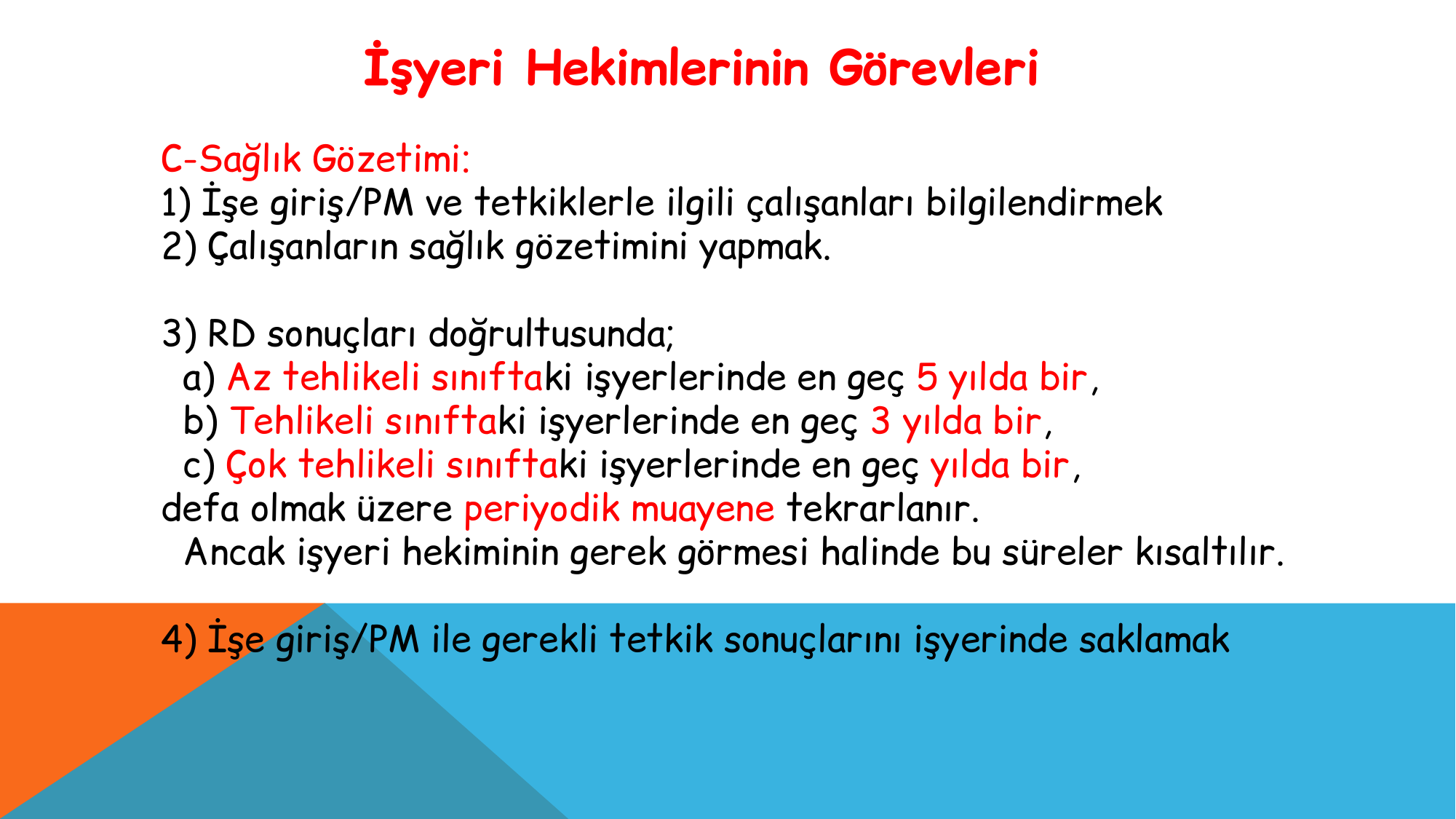

İşyeri Hekimlerinin Görevleri

C-Sağlık Gözetimi:
1) İşe giriş/PM ve tetkiklerle ilgili çalışanları bilgilendirmek
2) Çalışanların sağlık gözetimini yapmak.

3) RD sonuçları doğrultusunda;
  a) Az tehlikeli sınıftaki işyerlerinde en geç 5 yılda bir,
  b) Tehlikeli sınıftaki işyerlerinde en geç 3 yılda bir,
  c) Çok tehlikeli sınıftaki işyerlerinde en geç yılda bir,
defa olmak üzere periyodik muayene tekrarlanır.
  Ancak işyeri hekiminin gerek görmesi halinde bu süreler kısaltılır.

4) İşe giriş/PM ile gerekli tetkik sonuçlarını işyerinde saklamak